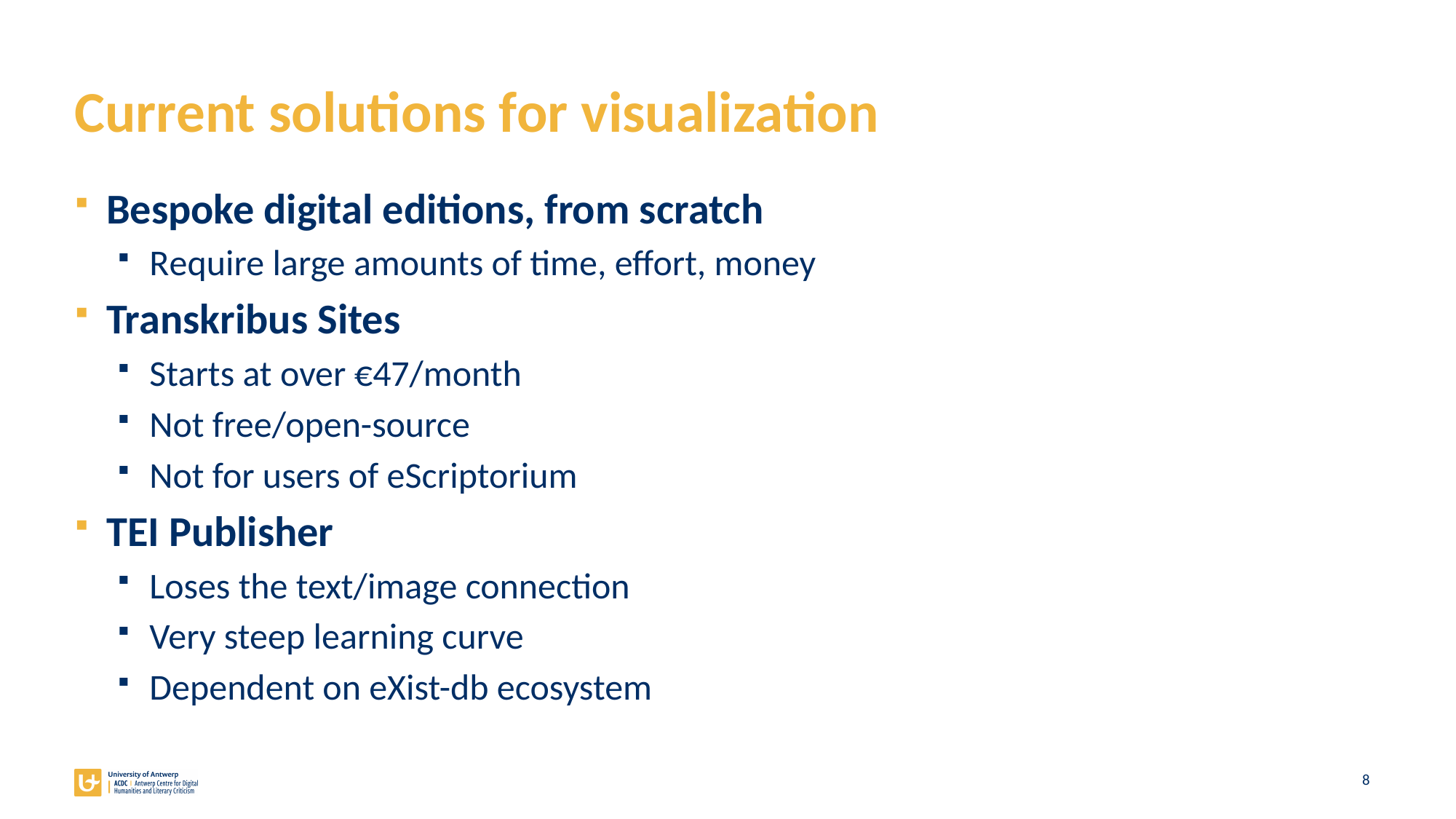

# Current solutions for visualization
Bespoke digital editions, from scratch
Require large amounts of time, effort, money
Transkribus Sites
Starts at over €47/month
Not free/open-source
Not for users of eScriptorium
TEI Publisher
Loses the text/image connection
Very steep learning curve
Dependent on eXist-db ecosystem
8